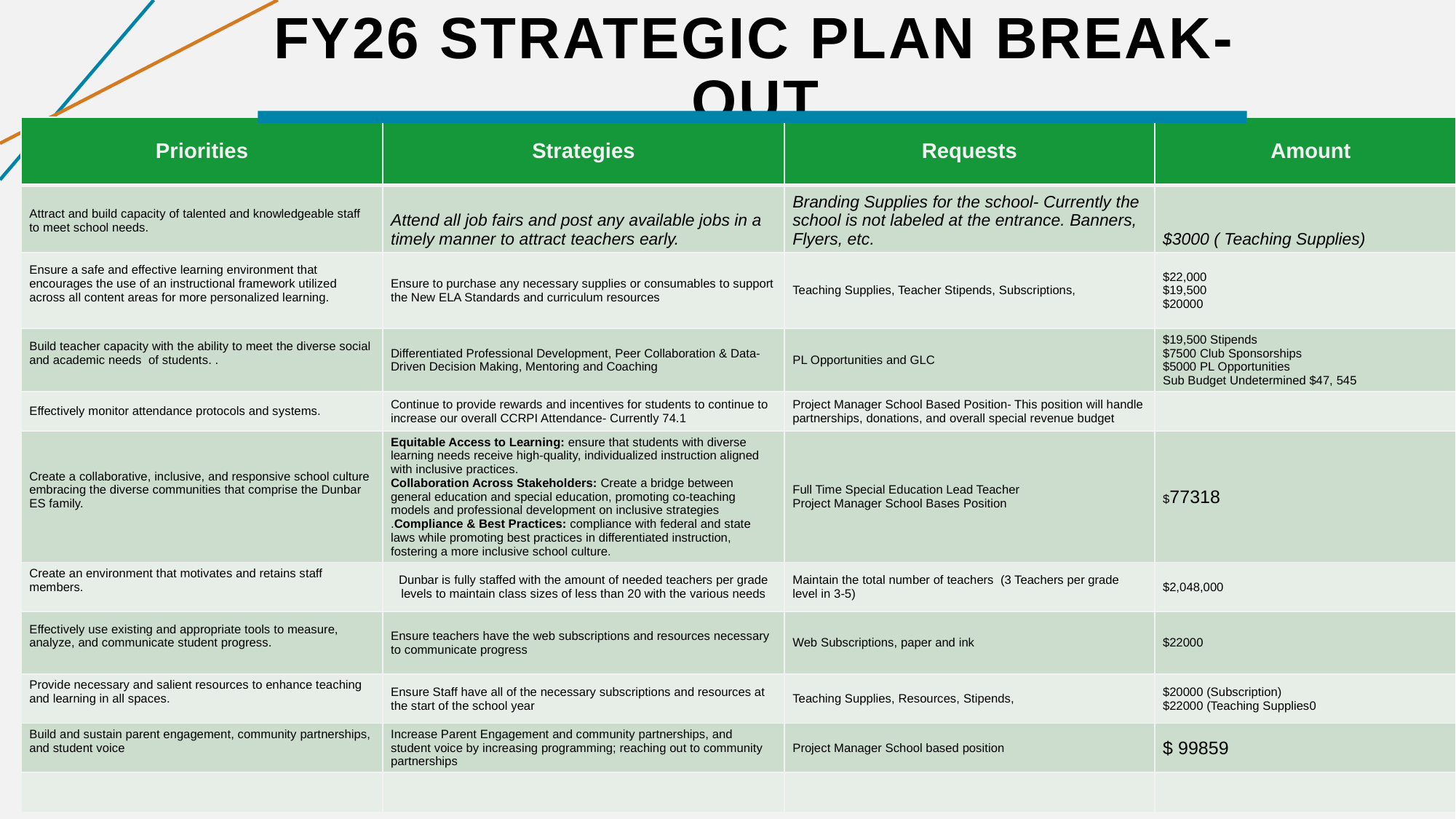

# FY26 Strategic Plan Break-out

| Priorities | Strategies | Requests | Amount |
| --- | --- | --- | --- |
| Attract and build capacity of talented and knowledgeable staff to meet school needs. | Attend all job fairs and post any available jobs in a timely manner to attract teachers early. | Branding Supplies for the school- Currently the school is not labeled at the entrance. Banners, Flyers, etc. | $3000 ( Teaching Supplies) |
| Ensure a safe and effective learning environment that encourages the use of an instructional framework utilized across all content areas for more personalized learning. | Ensure to purchase any necessary supplies or consumables to support the New ELA Standards and curriculum resources | Teaching Supplies, Teacher Stipends, Subscriptions, | $22,000 $19,500 $20000 |
| Build teacher capacity with the ability to meet the diverse social and academic needs  of students. . | Differentiated Professional Development, Peer Collaboration & Data- Driven Decision Making, Mentoring and Coaching | PL Opportunities and GLC | $19,500 Stipends $7500 Club Sponsorships $5000 PL Opportunities Sub Budget Undetermined $47, 545 |
| Effectively monitor attendance protocols and systems. | Continue to provide rewards and incentives for students to continue to increase our overall CCRPI Attendance- Currently 74.1 | Project Manager School Based Position- This position will handle partnerships, donations, and overall special revenue budget |  |
| Create a collaborative, inclusive, and responsive school culture embracing the diverse communities that comprise the Dunbar ES family. | Equitable Access to Learning: ensure that students with diverse learning needs receive high-quality, individualized instruction aligned with inclusive practices. Collaboration Across Stakeholders: Create a bridge between general education and special education, promoting co-teaching models and professional development on inclusive strategies .Compliance & Best Practices: compliance with federal and state laws while promoting best practices in differentiated instruction, fostering a more inclusive school culture. | Full Time Special Education Lead Teacher Project Manager School Bases Position | $77318 |
| Create an environment that motivates and retains staff members. | Dunbar is fully staffed with the amount of needed teachers per grade levels to maintain class sizes of less than 20 with the various needs | Maintain the total number of teachers (3 Teachers per grade level in 3-5) | $2,048,000 |
| Effectively use existing and appropriate tools to measure, analyze, and communicate student progress. | Ensure teachers have the web subscriptions and resources necessary to communicate progress | Web Subscriptions, paper and ink | $22000 |
| Provide necessary and salient resources to enhance teaching and learning in all spaces. | Ensure Staff have all of the necessary subscriptions and resources at the start of the school year | Teaching Supplies, Resources, Stipends, | $20000 (Subscription) $22000 (Teaching Supplies0 |
| Build and sustain parent engagement, community partnerships, and student voice | Increase Parent Engagement and community partnerships, and student voice by increasing programming; reaching out to community partnerships | Project Manager School based position | $ 99859 |
|  |  |  |  |
42